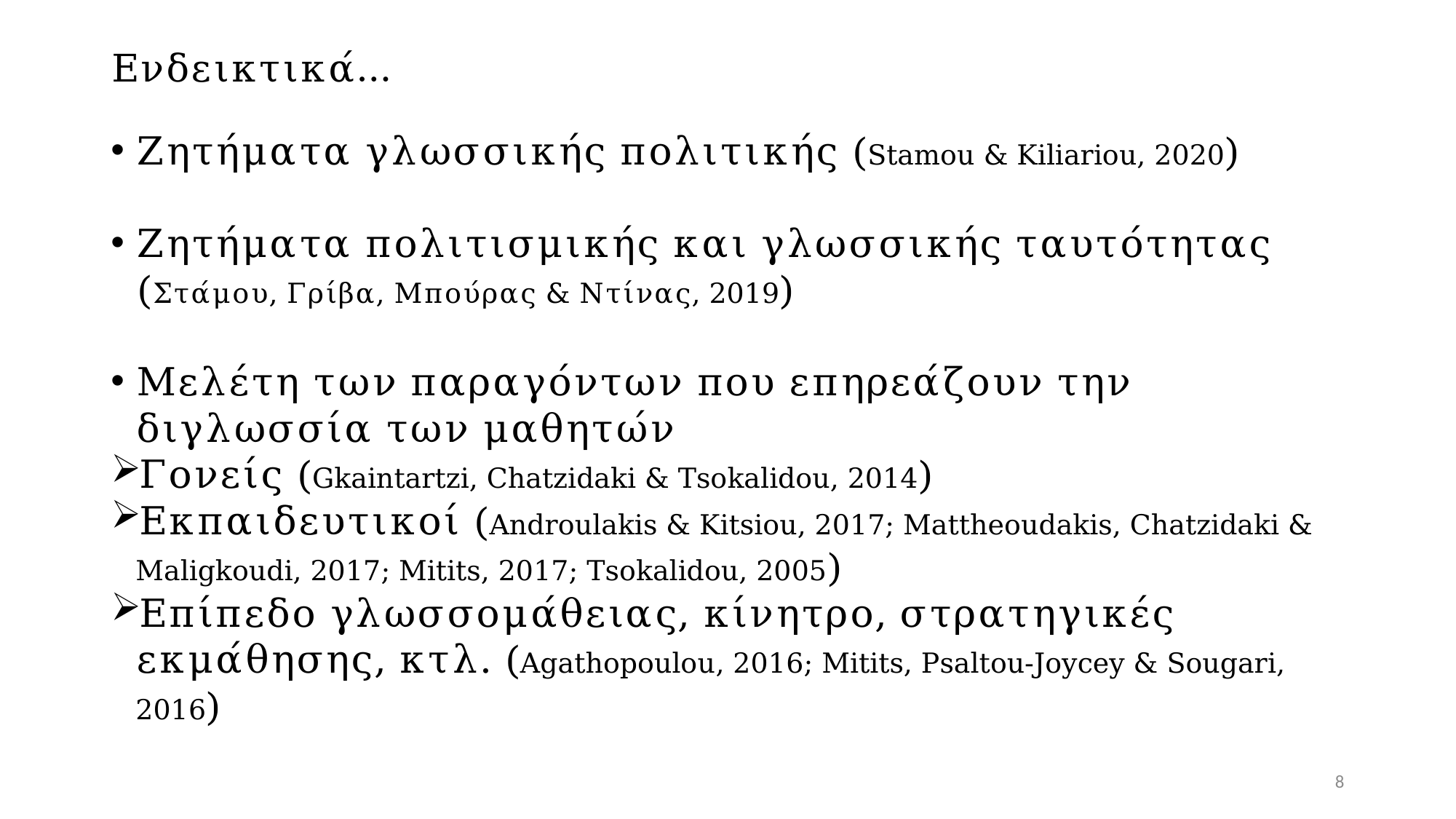

# Ενδεικτικά…
Ζητήματα γλωσσικής πολιτικής (Stamou & Kiliariou, 2020)

Ζητήματα πολιτισμικής και γλωσσικής ταυτότητας (Στάμου, Γρίβα, Μπούρας & Ντίνας, 2019)

Μελέτη των παραγόντων που επηρεάζουν την διγλωσσία των μαθητών
Γονείς (Gkaintartzi, Chatzidaki & Tsokalidou, 2014)
Εκπαιδευτικοί (Androulakis & Kitsiou, 2017; Mattheoudakis, Chatzidaki & Maligkoudi, 2017; Mitits, 2017; Tsokalidou, 2005)
Επίπεδο γλωσσομάθειας, κίνητρο, στρατηγικές εκμάθησης, κτλ. (Agathopoulou, 2016; Mitits, Psaltou-Joycey & Sougari, 2016)

8